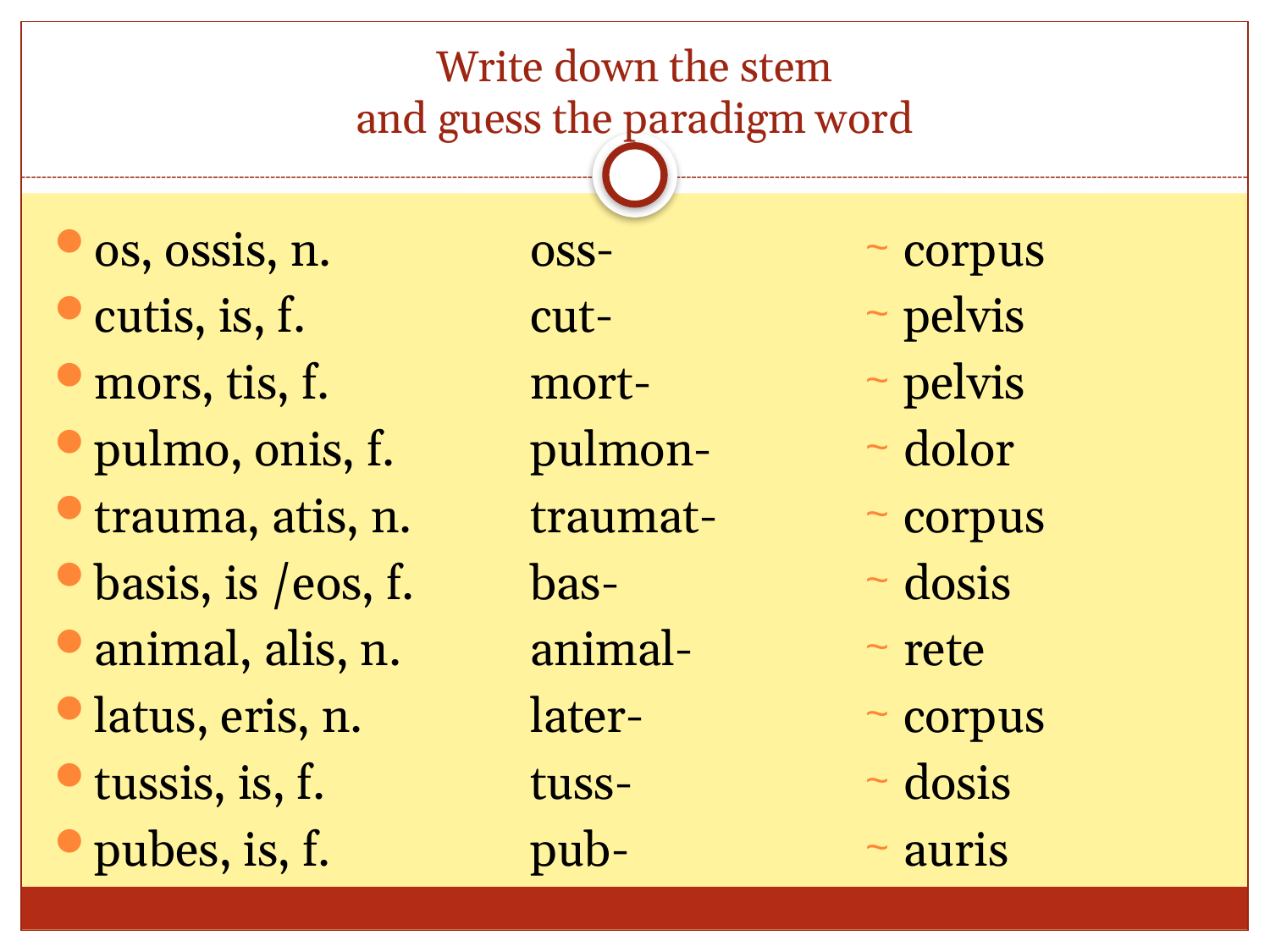

# Write down the stem and guess the paradigm word
oss-
cut-
mort-
pulmon-
traumat-
bas-
animal-
later-
tuss-
pub-
corpus
pelvis
pelvis
dolor
corpus
dosis
rete
corpus
dosis
auris
os, ossis, n.
cutis, is, f.
mors, tis, f.
pulmo, onis, f.
trauma, atis, n.
basis, is /eos, f.
animal, alis, n.
latus, eris, n.
tussis, is, f.
pubes, is, f.